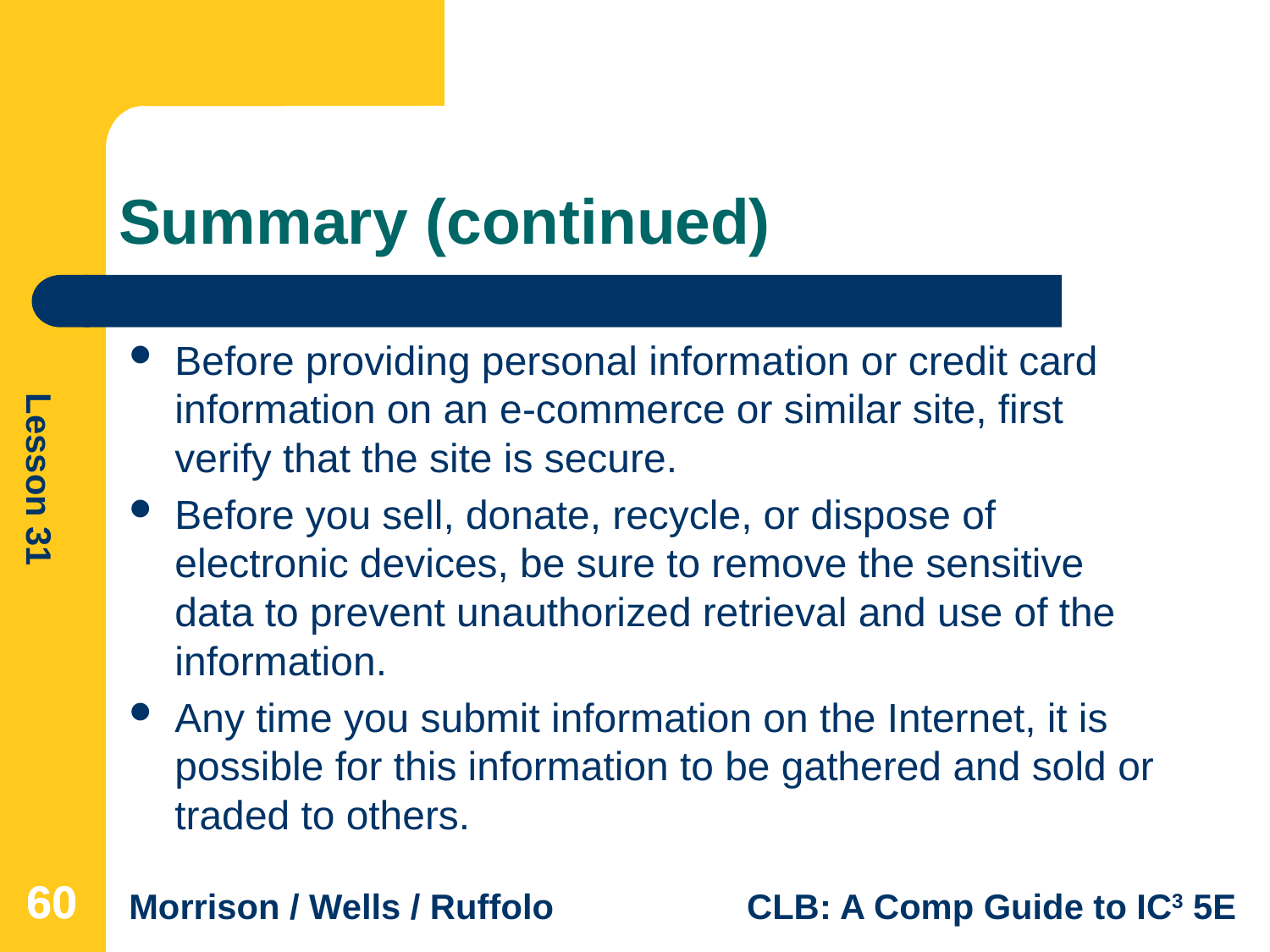

# Summary (continued)
Before providing personal information or credit card information on an e-commerce or similar site, first verify that the site is secure.
Before you sell, donate, recycle, or dispose of electronic devices, be sure to remove the sensitive data to prevent unauthorized retrieval and use of the information.
Any time you submit information on the Internet, it is possible for this information to be gathered and sold or traded to others.
60
60
60